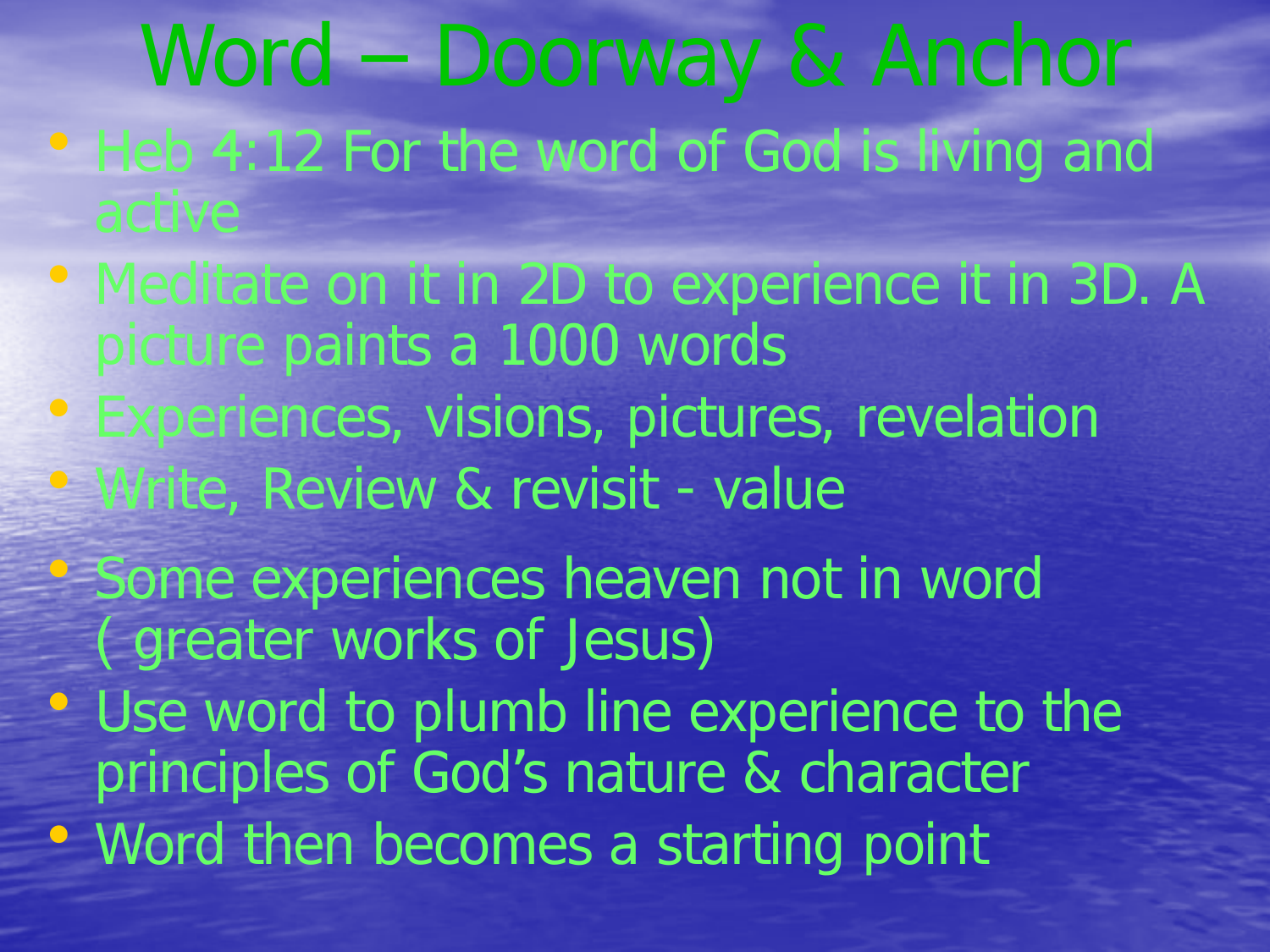

# Word – Doorway & Anchor
Heb 4:12 For the word of God is living and active
Meditate on it in 2D to experience it in 3D. A picture paints a 1000 words
Experiences, visions, pictures, revelation
Write, Review & revisit - value
Some experiences heaven not in word
( greater works of Jesus)
Use word to plumb line experience to the principles of God’s nature & character
Word then becomes a starting point